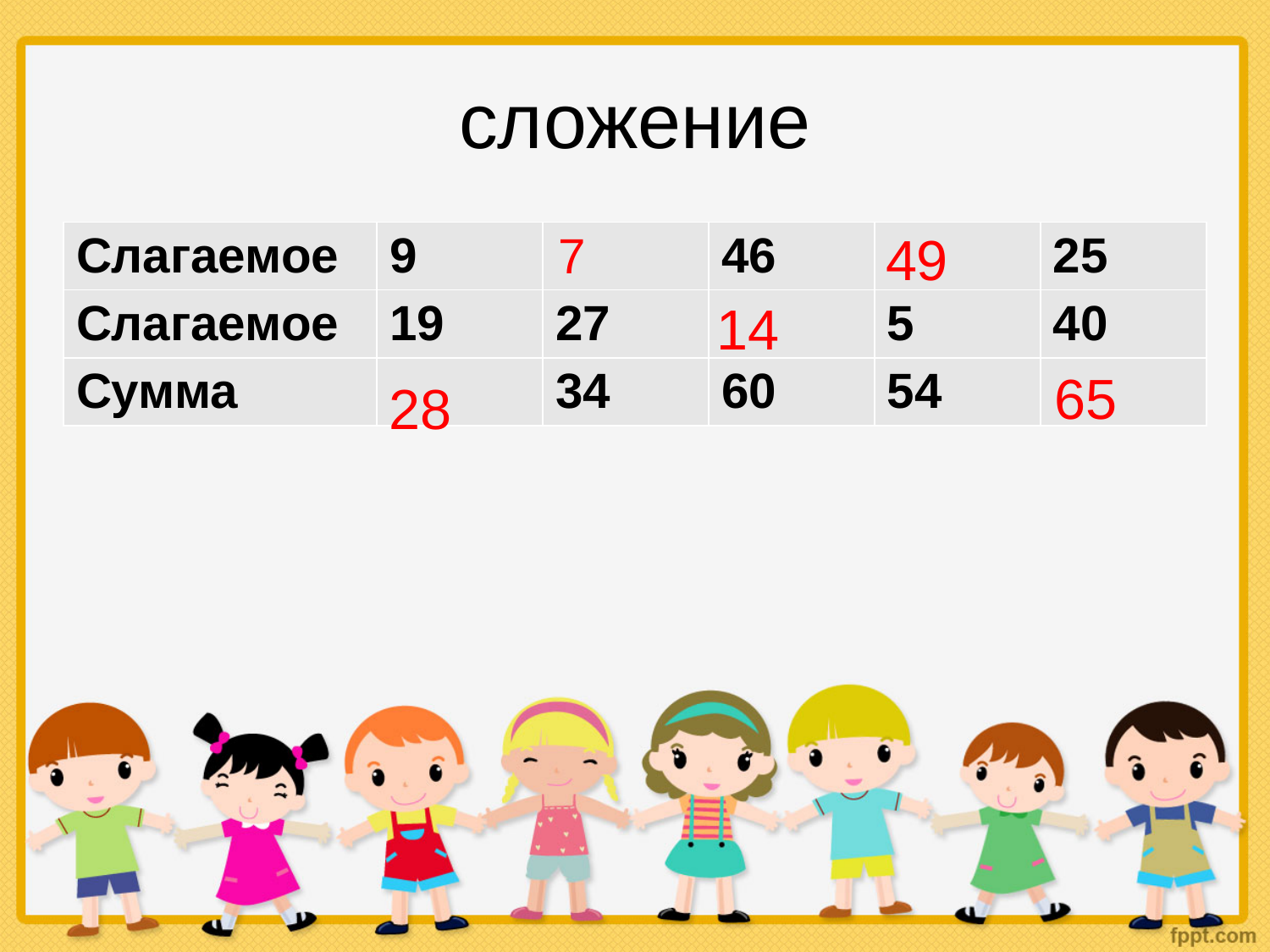

# сложение
7
49
| Слагаемое | 9 |  | 46 |  | 25 |
| --- | --- | --- | --- | --- | --- |
| Слагаемое | 19 | 27 |  | 5 | 40 |
| Сумма |  | 34 | 60 | 54 |  |
14
65
28